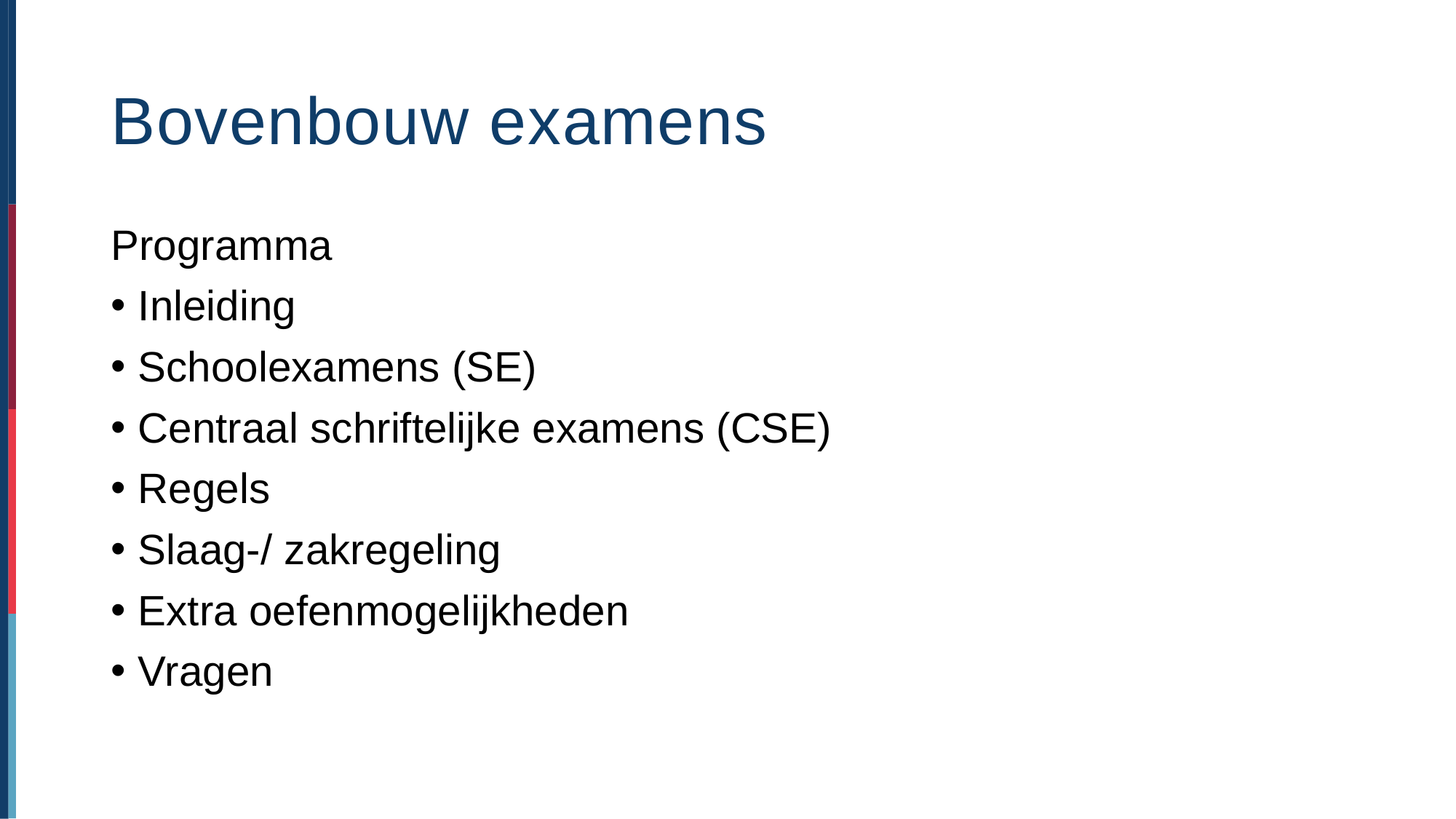

# Bovenbouw examens
Programma
Inleiding
Schoolexamens (SE)
Centraal schriftelijke examens (CSE)
Regels
Slaag-/ zakregeling
Extra oefenmogelijkheden
Vragen